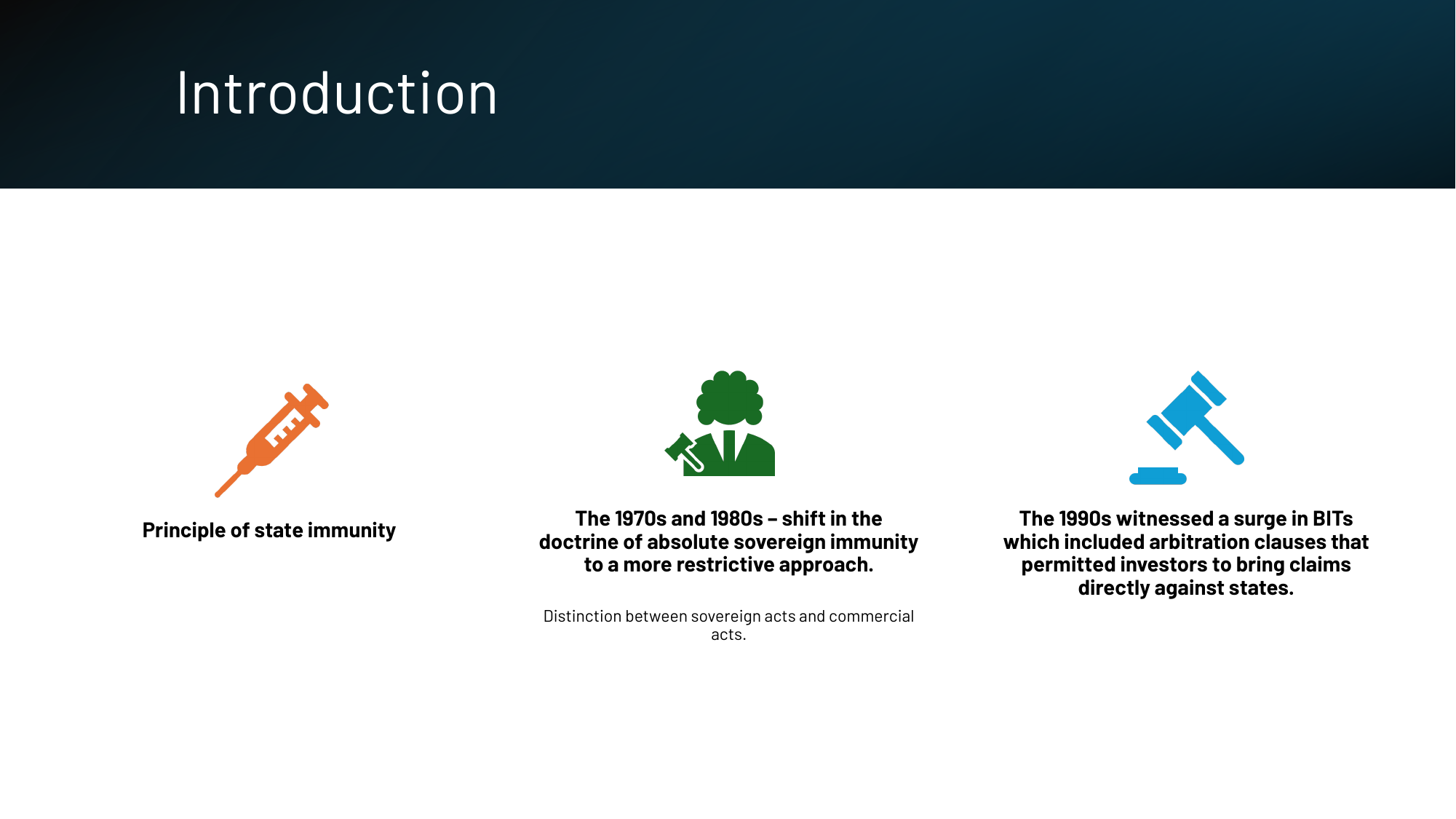

# Introduction
Principle of state immunity
The 1970s and 1980s – shift in the doctrine of absolute sovereign immunity to a more restrictive approach.
Distinction between sovereign acts and commercial acts.
The 1990s witnessed a surge in BITs which included arbitration clauses that permitted investors to bring claims directly against states.